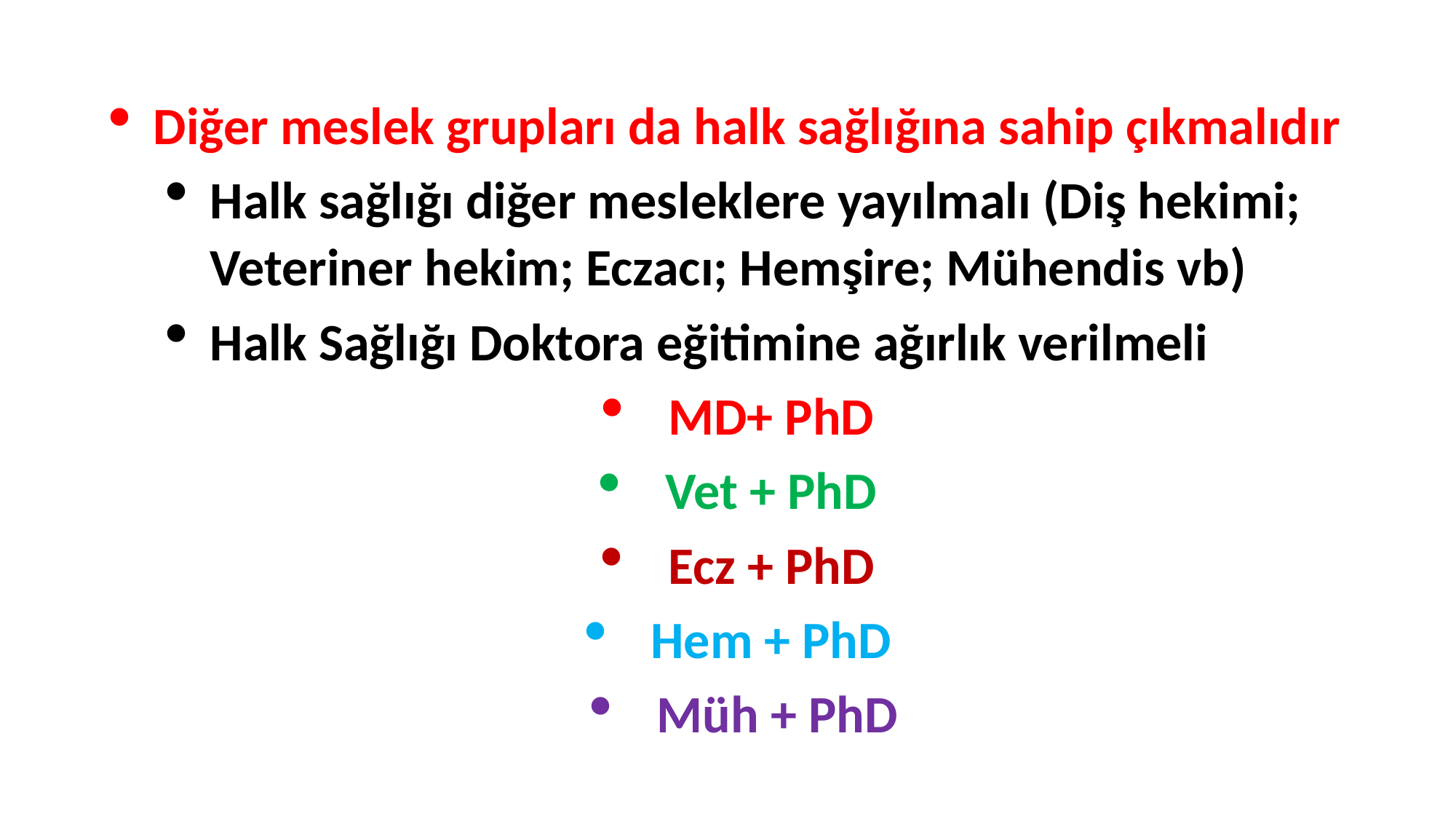

#
Diğer meslek grupları da halk sağlığına sahip çıkmalıdır
Halk sağlığı diğer mesleklere yayılmalı (Diş hekimi; Veteriner hekim; Eczacı; Hemşire; Mühendis vb)
Halk Sağlığı Doktora eğitimine ağırlık verilmeli
MD+ PhD
Vet + PhD
Ecz + PhD
Hem + PhD
Müh + PhD